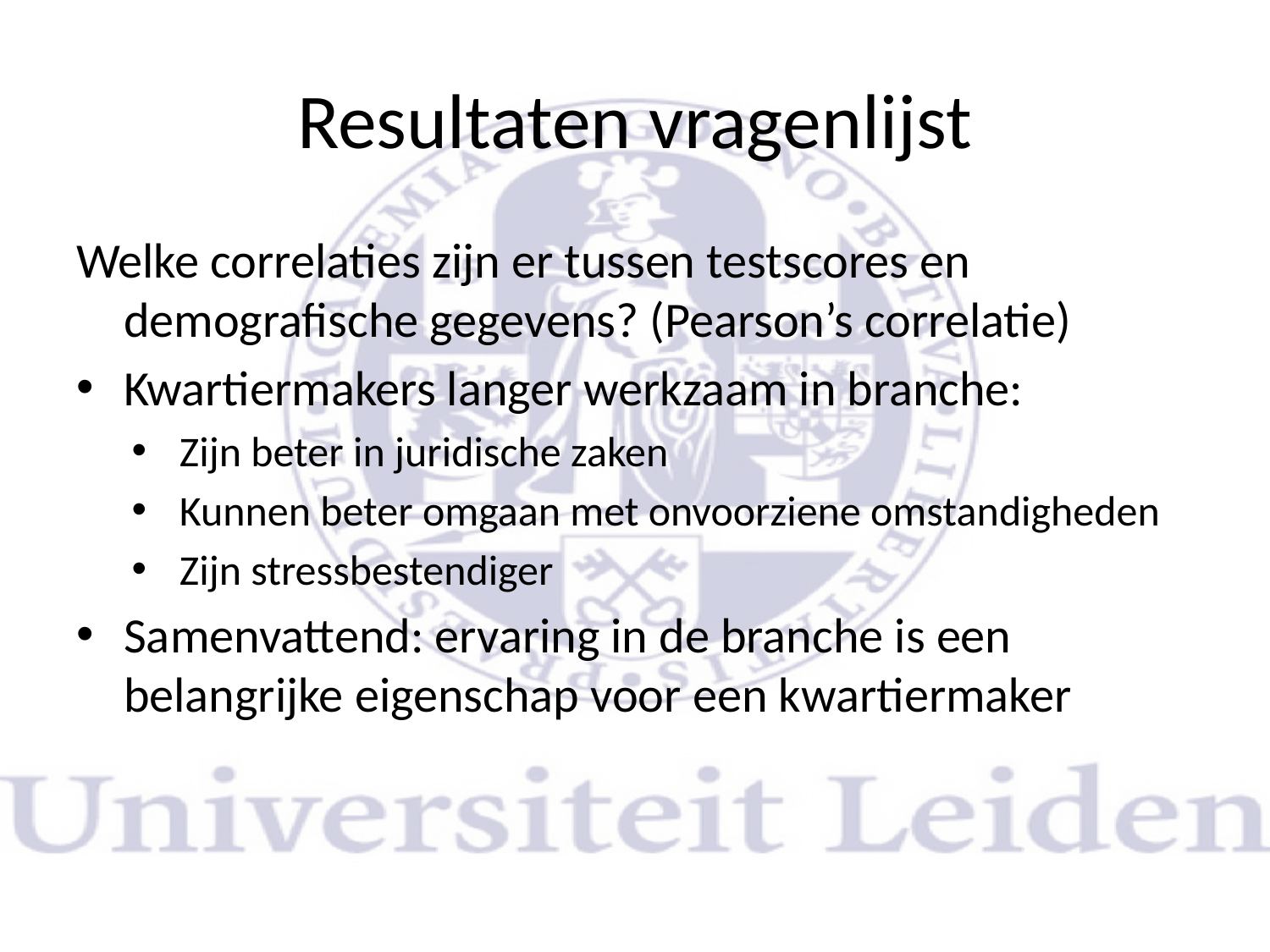

# Resultaten vragenlijst
Welke correlaties zijn er tussen testscores en demografische gegevens? (Pearson’s correlatie)
Kwartiermakers langer werkzaam in branche:
Zijn beter in juridische zaken
Kunnen beter omgaan met onvoorziene omstandigheden
Zijn stressbestendiger
Samenvattend: ervaring in de branche is een belangrijke eigenschap voor een kwartiermaker